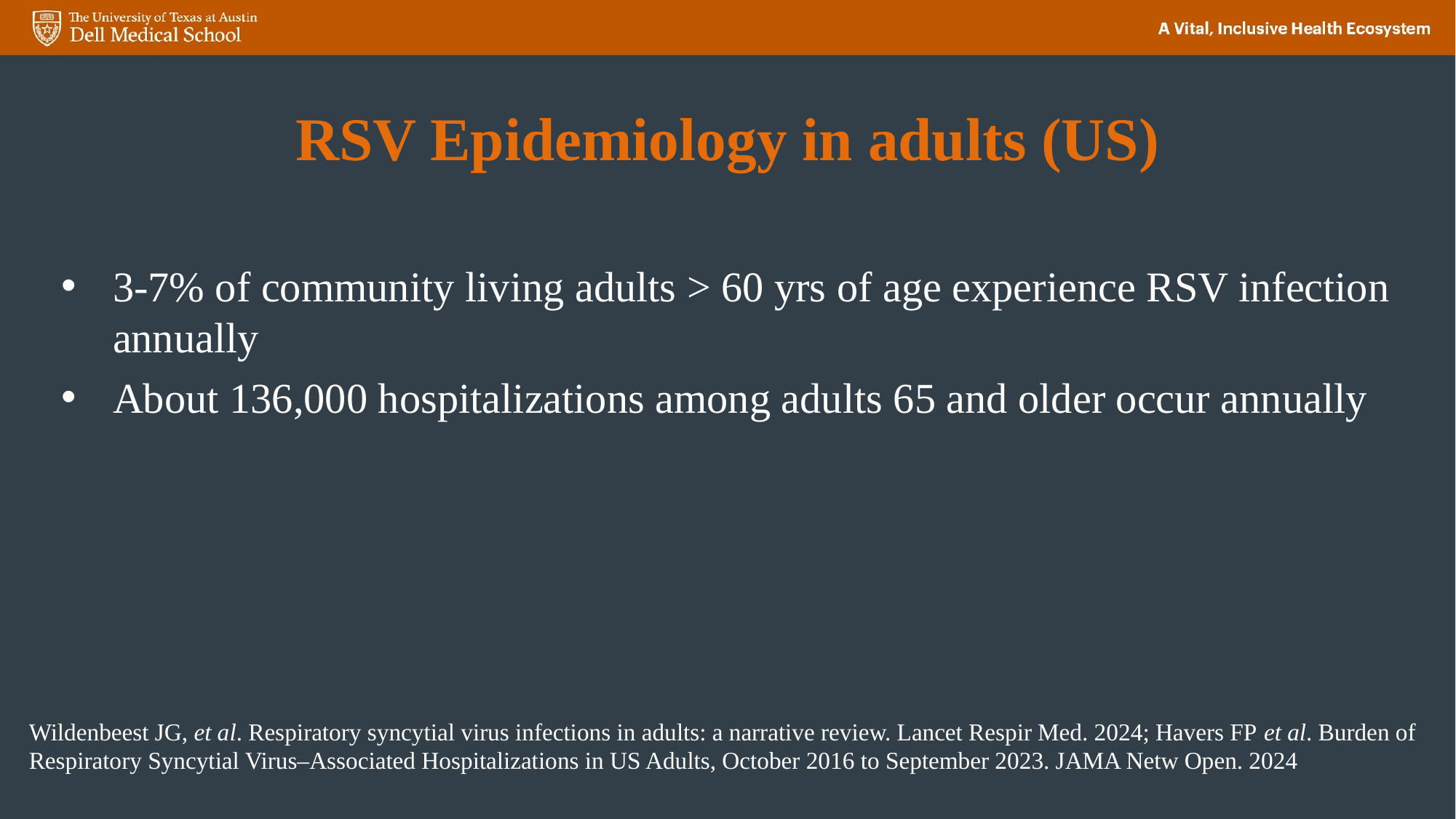

# RSV Epidemiology in adults (US)
3-7% of community living adults > 60 yrs of age experience RSV infection annually
About 136,000 hospitalizations among adults 65 and older occur annually

Wildenbeest JG, et al. Respiratory syncytial virus infections in adults: a narrative review. Lancet Respir Med. 2024; Havers FP et al. Burden of Respiratory Syncytial Virus–Associated Hospitalizations in US Adults, October 2016 to September 2023. JAMA Netw Open. 2024